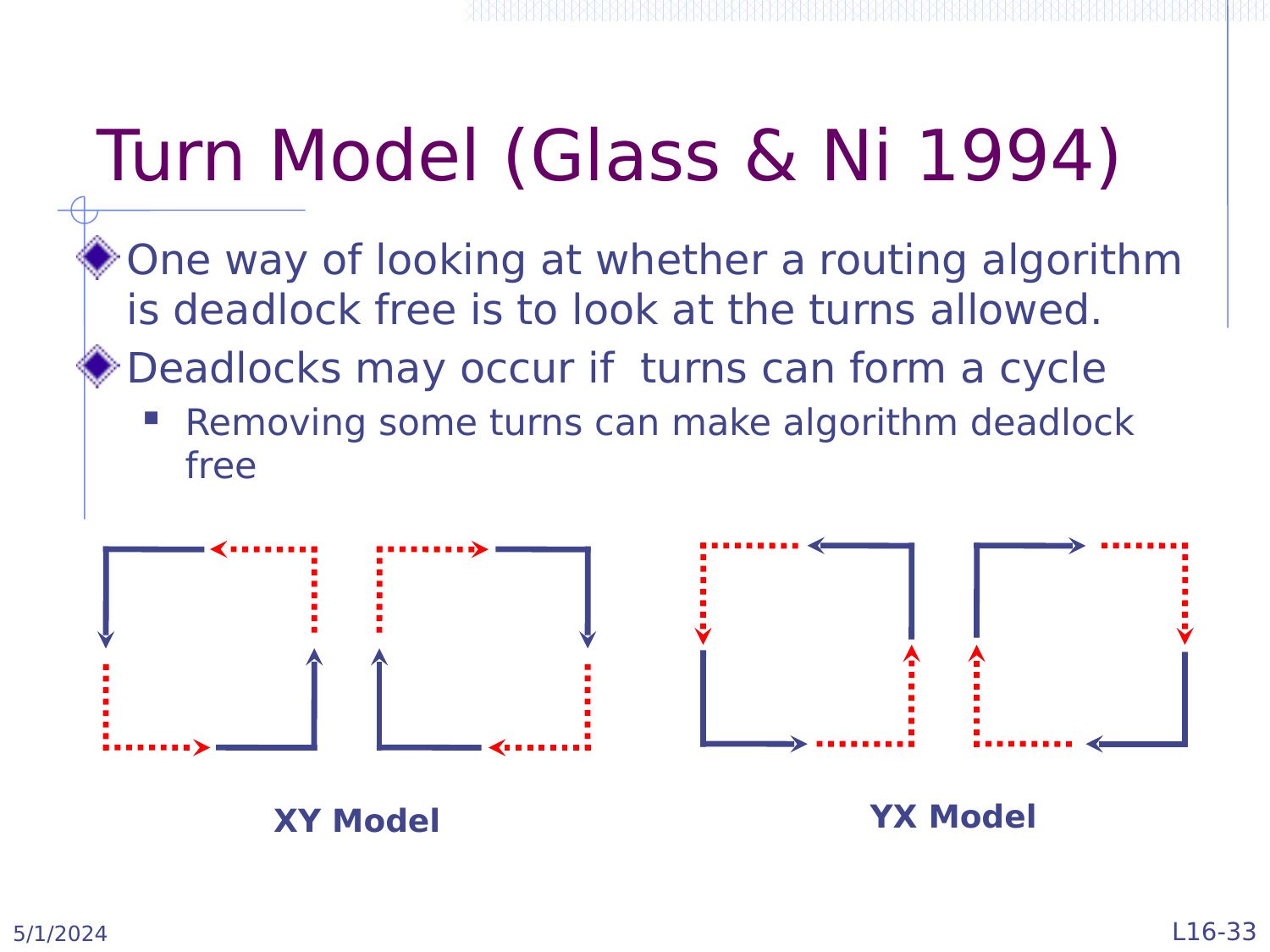

# Turn Model (Glass & Ni 1994)
One way of looking at whether a routing algorithm is deadlock free is to look at the turns allowed.
Deadlocks may occur if  turns can form a cycle
Removing some turns can make algorithm deadlock free
YX Model
XY Model
5/1/2024
L16-33